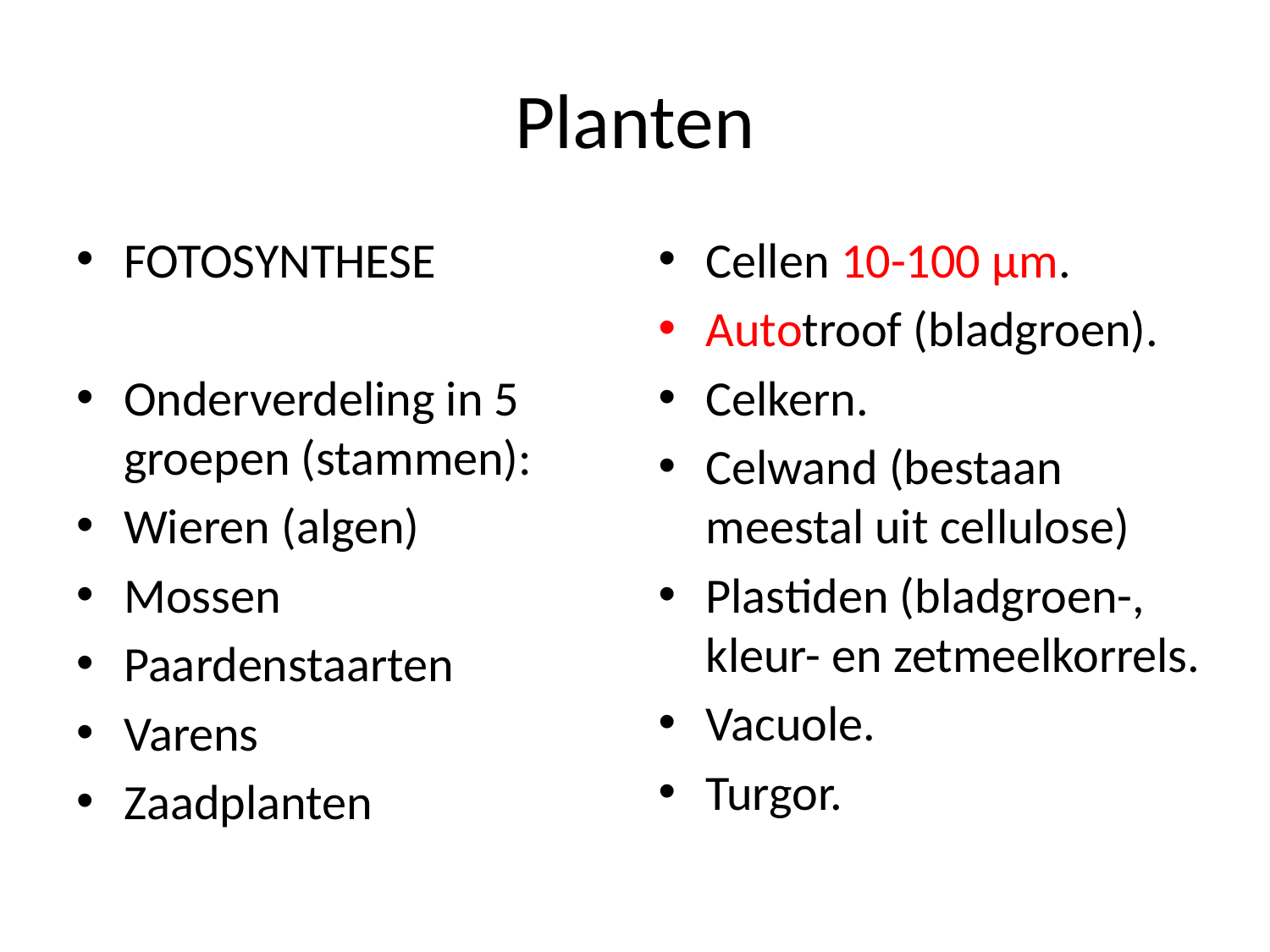

# Planten
FOTOSYNTHESE

Onderverdeling in 5 groepen (stammen):
Wieren (algen)
Mossen
Paardenstaarten
Varens
Zaadplanten
Cellen 10-100 µm.
Autotroof (bladgroen).
Celkern.
Celwand (bestaan meestal uit cellulose)
Plastiden (bladgroen-, kleur- en zetmeelkorrels.
Vacuole.
Turgor.